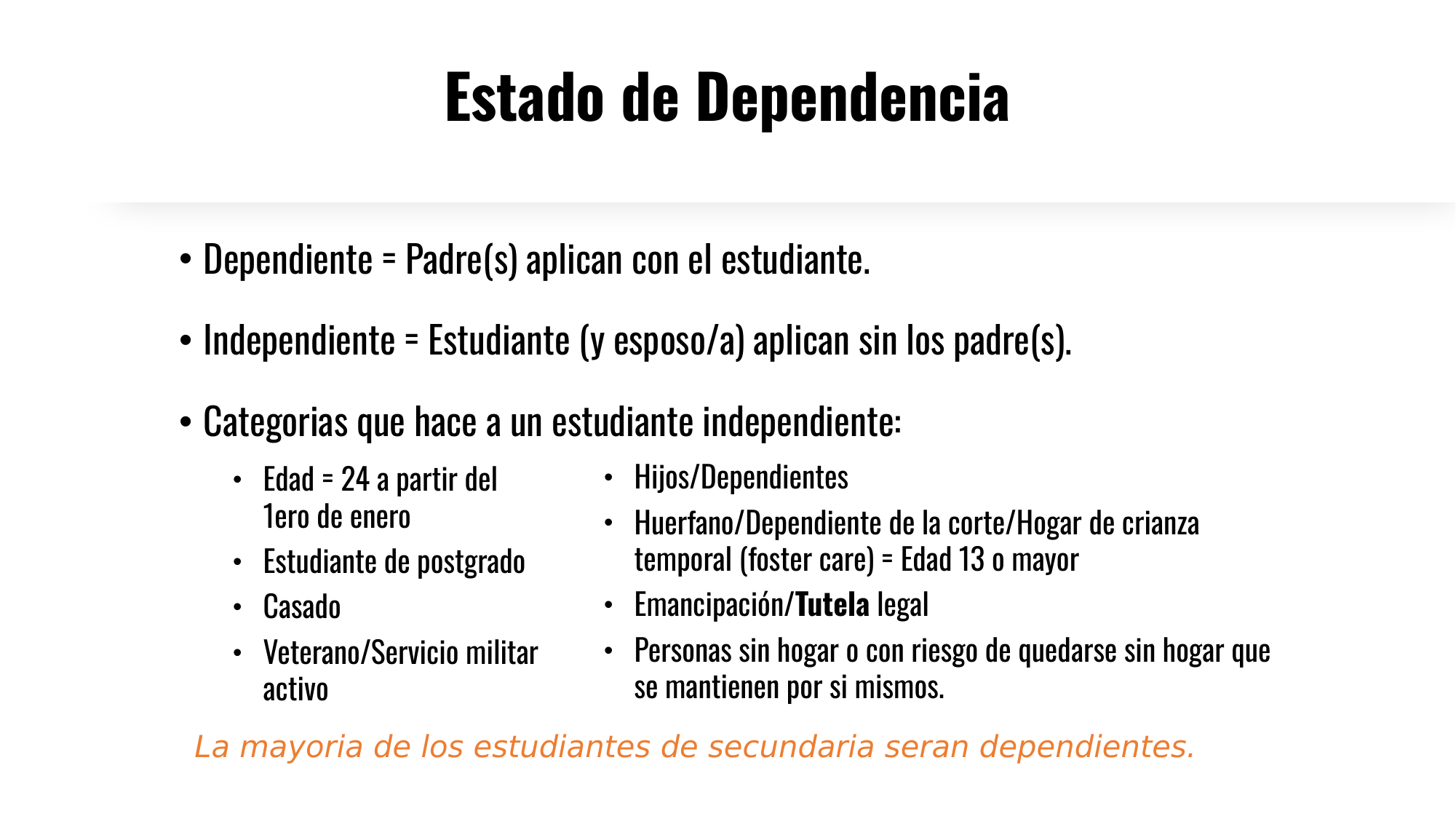

# Estado de Dependencia
Dependiente = Padre(s) aplican con el estudiante.
Independiente = Estudiante (y esposo/a) aplican sin los padre(s).
Categorias que hace a un estudiante independiente:

Hijos/Dependientes
Huerfano/Dependiente de la corte/Hogar de crianza temporal (foster care) = Edad 13 o mayor
Emancipación/Tutela legal
Personas sin hogar o con riesgo de quedarse sin hogar que se mantienen por si mismos.
Edad = 24 a partir del 1ero de enero
Estudiante de postgrado
Casado
Veterano/Servicio militar activo
La mayoria de los estudiantes de secundaria seran dependientes.